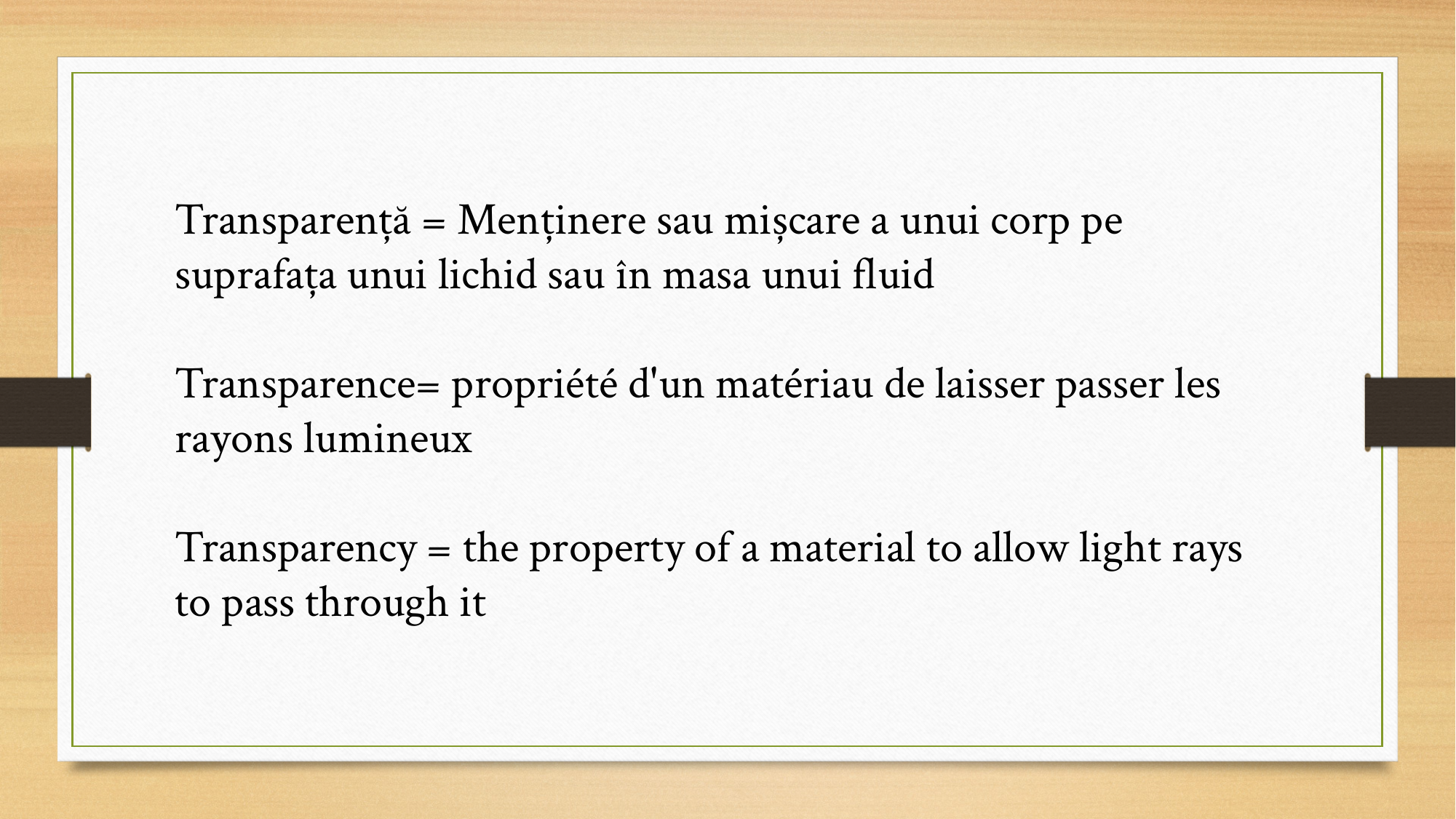

Transparență = Menținere sau mișcare a unui corp pe suprafața unui lichid sau în masa unui fluid

Transparence= propriété d'un matériau de laisser passer les rayons lumineux

Transparency = the property of a material to allow light rays to pass through it